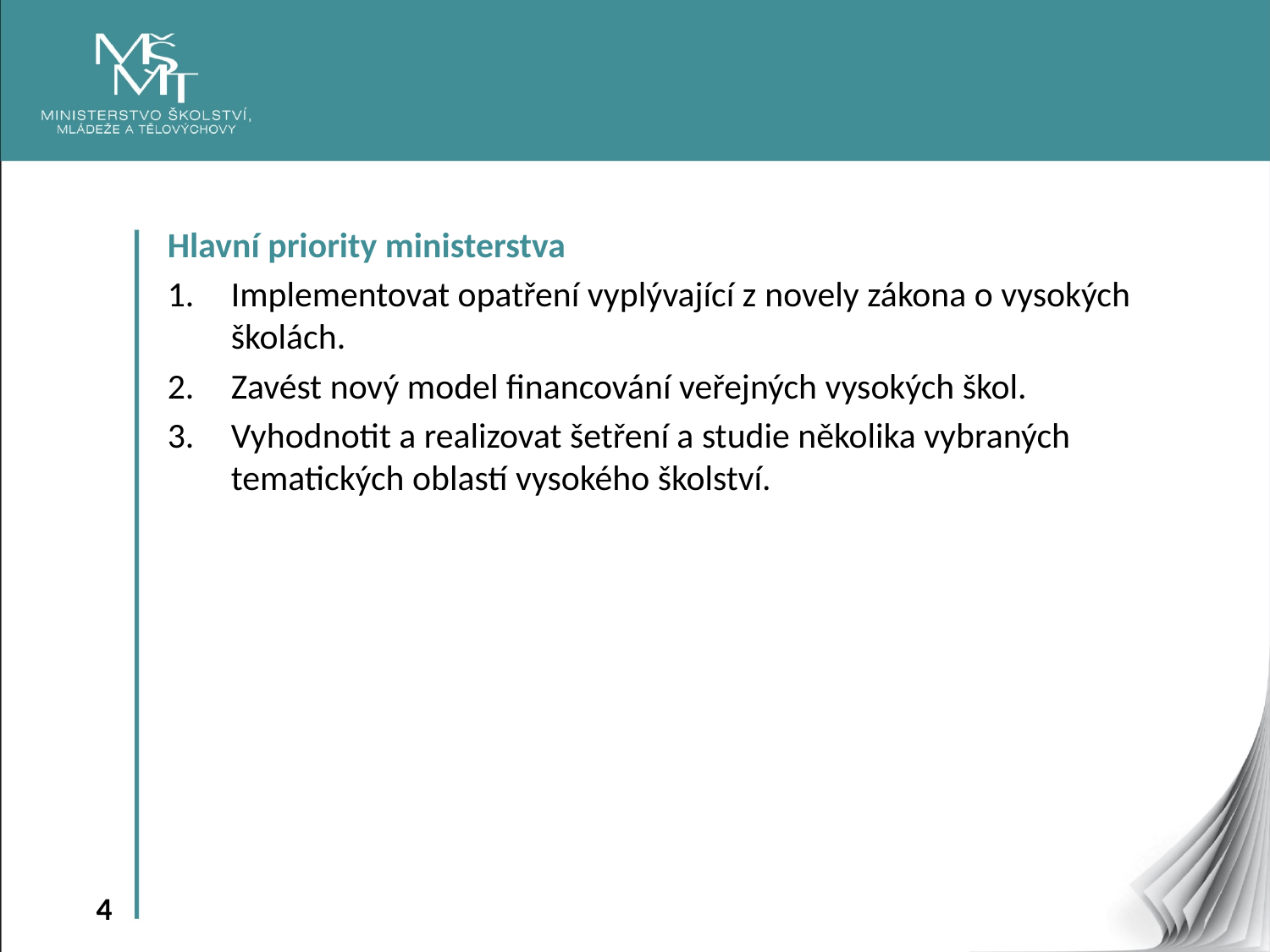

Hlavní priority ministerstva
Implementovat opatření vyplývající z novely zákona o vysokých školách.
Zavést nový model financování veřejných vysokých škol.
Vyhodnotit a realizovat šetření a studie několika vybraných tematických oblastí vysokého školství.